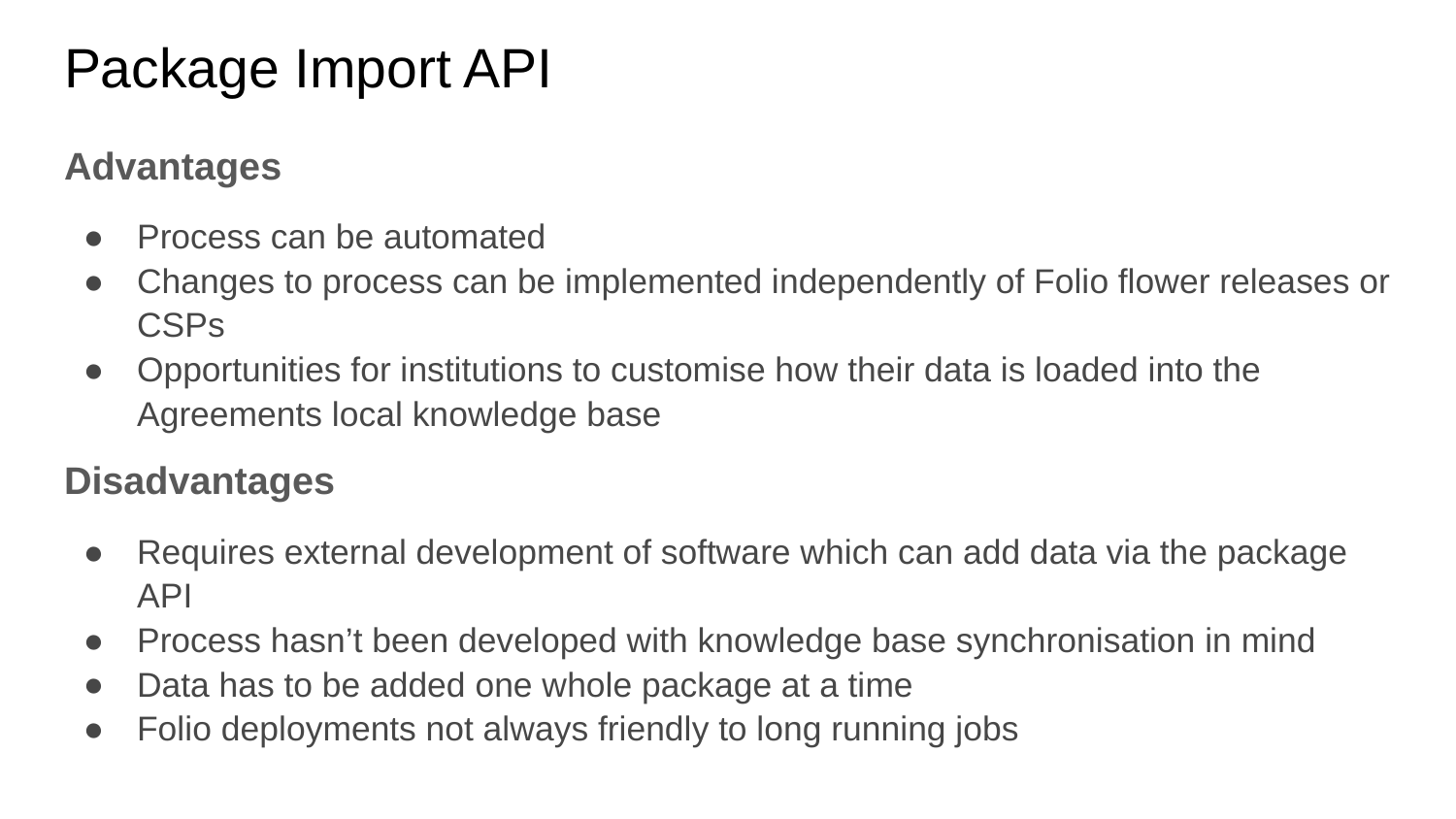

# Package Import API
Advantages
Process can be automated
Changes to process can be implemented independently of Folio flower releases or CSPs
Opportunities for institutions to customise how their data is loaded into the Agreements local knowledge base
Disadvantages
Requires external development of software which can add data via the package API
Process hasn’t been developed with knowledge base synchronisation in mind
Data has to be added one whole package at a time
Folio deployments not always friendly to long running jobs